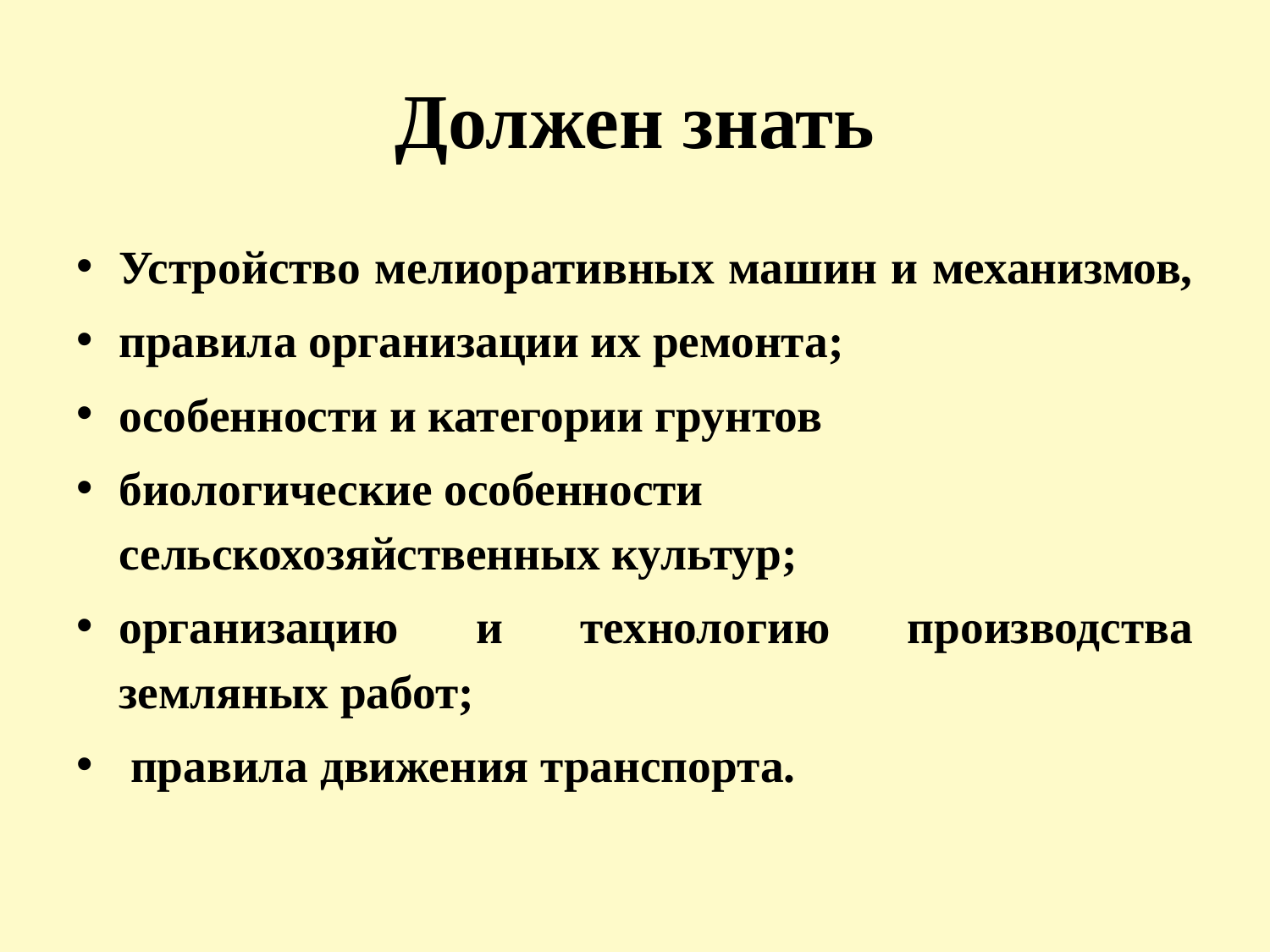

# Должен знать
Устройство мелиоративных машин и механизмов,
правила организации их ремонта;
особенности и категории грунтов
биологические особенности сельскохозяйственных культур;
организацию и технологию производства земляных работ;
 правила движения транспорта.